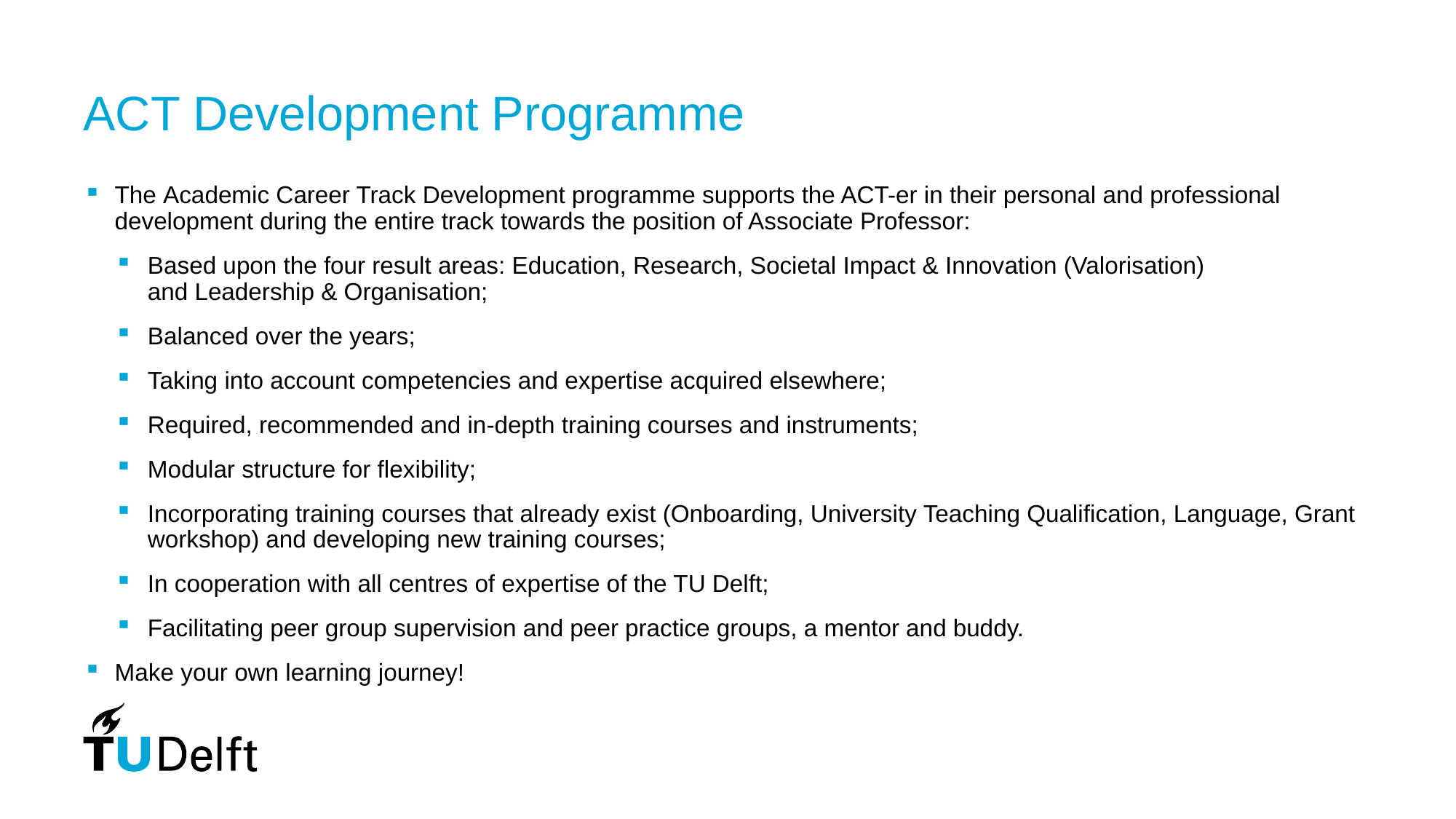

# ACT Development Programme
The Academic Career Track Development programme supports the ACT-er in their personal and professional development during the entire track towards the position of Associate Professor:​
Based upon the four result areas: Education, Research, Societal Impact & Innovation (Valorisation) and Leadership & Organisation;
Balanced over the years;
Taking into account competencies and expertise acquired elsewhere;
Required, recommended and in-depth training courses and instruments;
Modular structure for flexibility;
Incorporating training courses that already exist (Onboarding, University Teaching Qualification, Language, Grant workshop) and developing new training courses;
In cooperation with all centres of expertise of the TU Delft;
Facilitating peer group supervision and peer practice groups, a mentor and buddy.
Make your own learning journey!